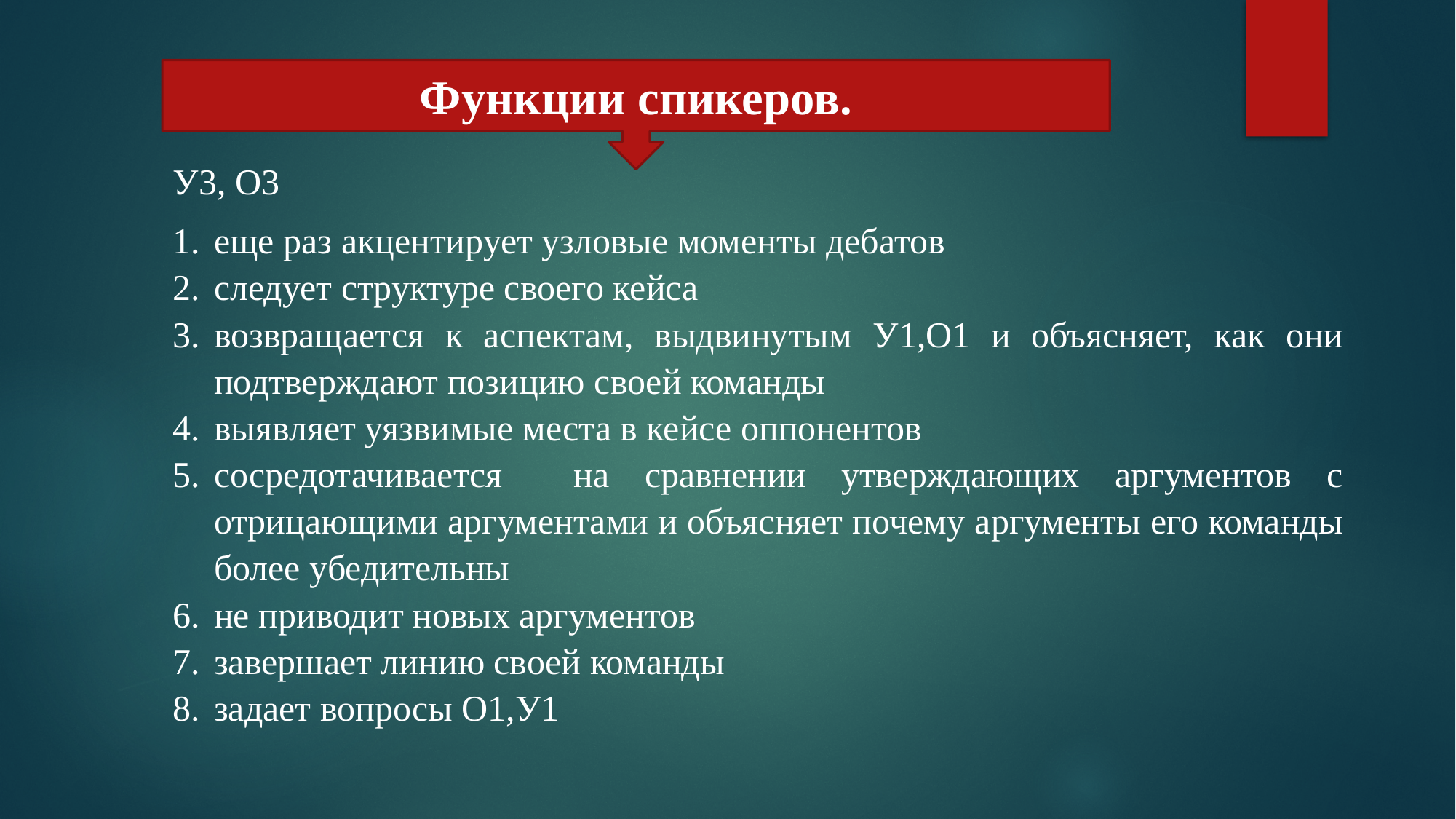

Функции спикеров.
У3, О3
еще раз акцентирует узловые моменты дебатов
следует структуре своего кейса
возвращается к аспектам, выдвинутым У1,О1 и объясняет, как они подтверждают позицию своей команды
выявляет уязвимые места в кейсе оппонентов
сосредотачивается  на сравнении утверждающих аргументов с отрицающими аргументами и объясняет почему аргументы его команды более убедительны
не приводит новых аргументов
завершает линию своей команды
задает вопросы О1,У1